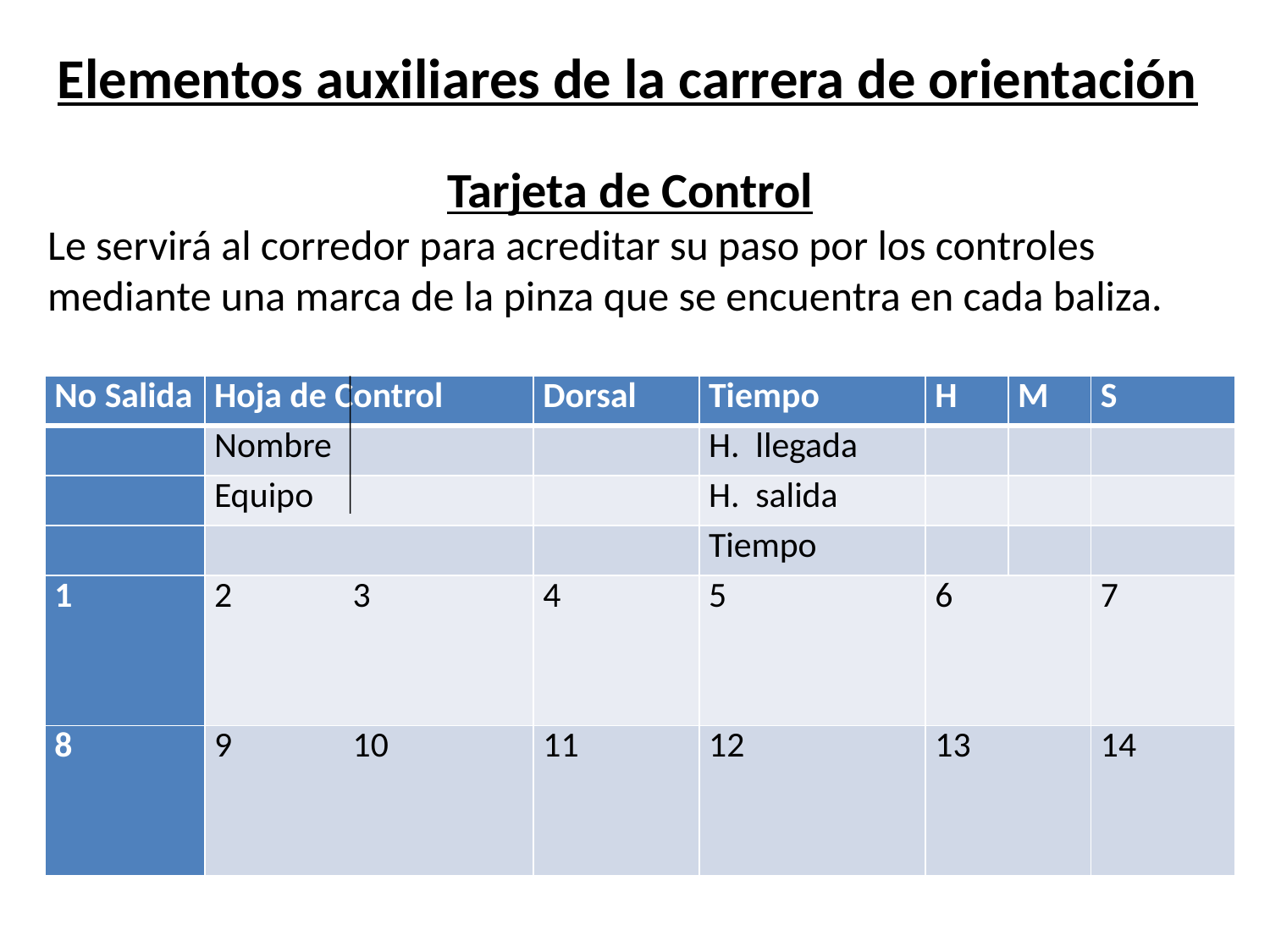

Elementos auxiliares de la carrera de orientación

Tarjeta de Control
Le servirá al corredor para acreditar su paso por los controles mediante una marca de la pinza que se encuentra en cada baliza.

| No Salida | Hoja de Control | Dorsal | Tiempo | H | M | S |
| --- | --- | --- | --- | --- | --- | --- |
|  | Nombre |  | H. llegada |  |  |  |
|  | Equipo |  | H. salida |  |  |  |
|  |  |  | Tiempo |  |  |  |
| 1 | 2 3 | 4 | 5 | 6 |  | 7 |
| 8 | 9 10 | 11 | 12 | 13 |  | 14 |